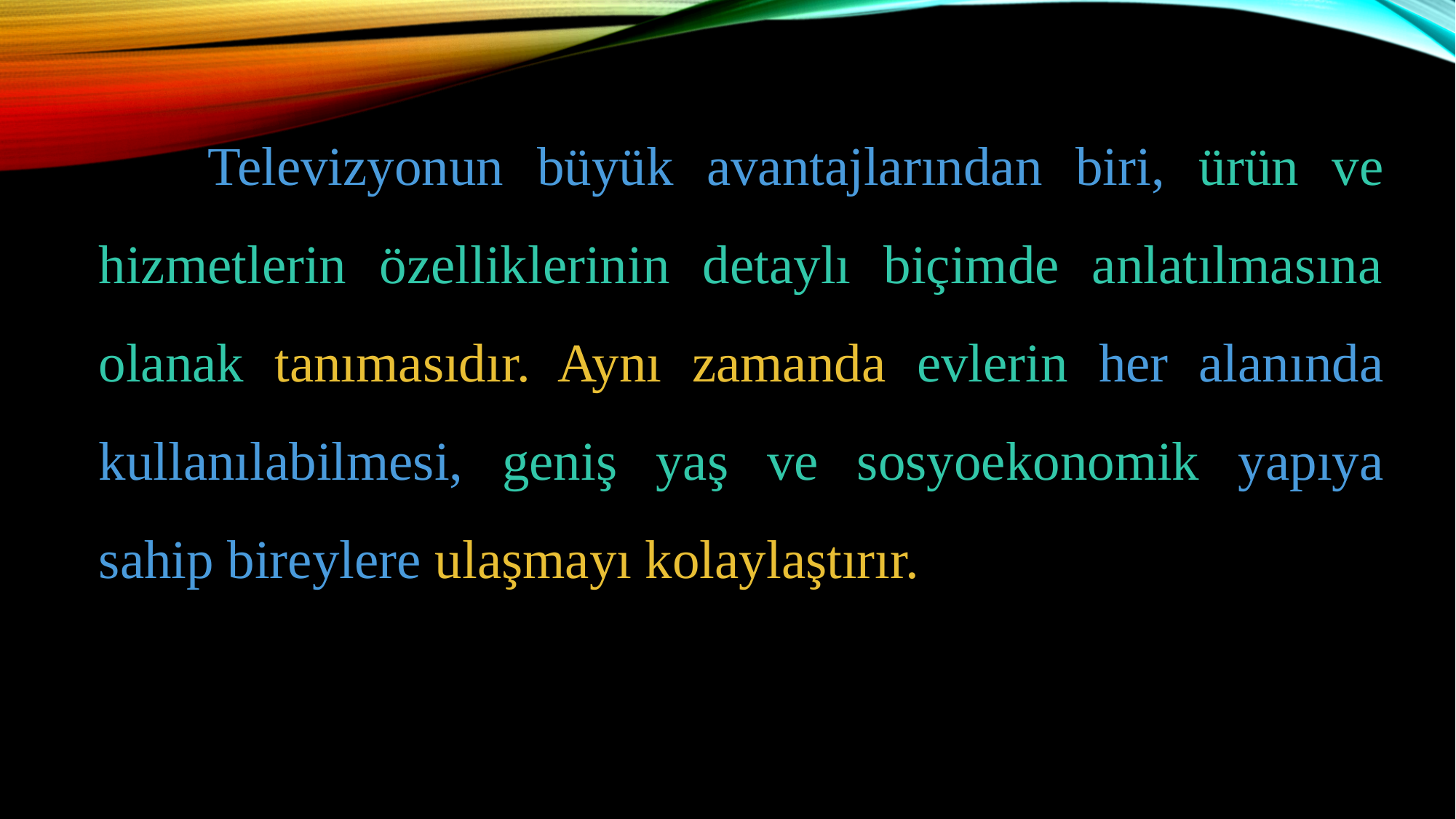

Televizyonun büyük avantajlarından biri, ürün ve hizmetlerin özelliklerinin detaylı biçimde anlatılmasına olanak tanımasıdır. Aynı zamanda evlerin her alanında kullanılabilmesi, geniş yaş ve sosyoekonomik yapıya sahip bireylere ulaşmayı kolaylaştırır.